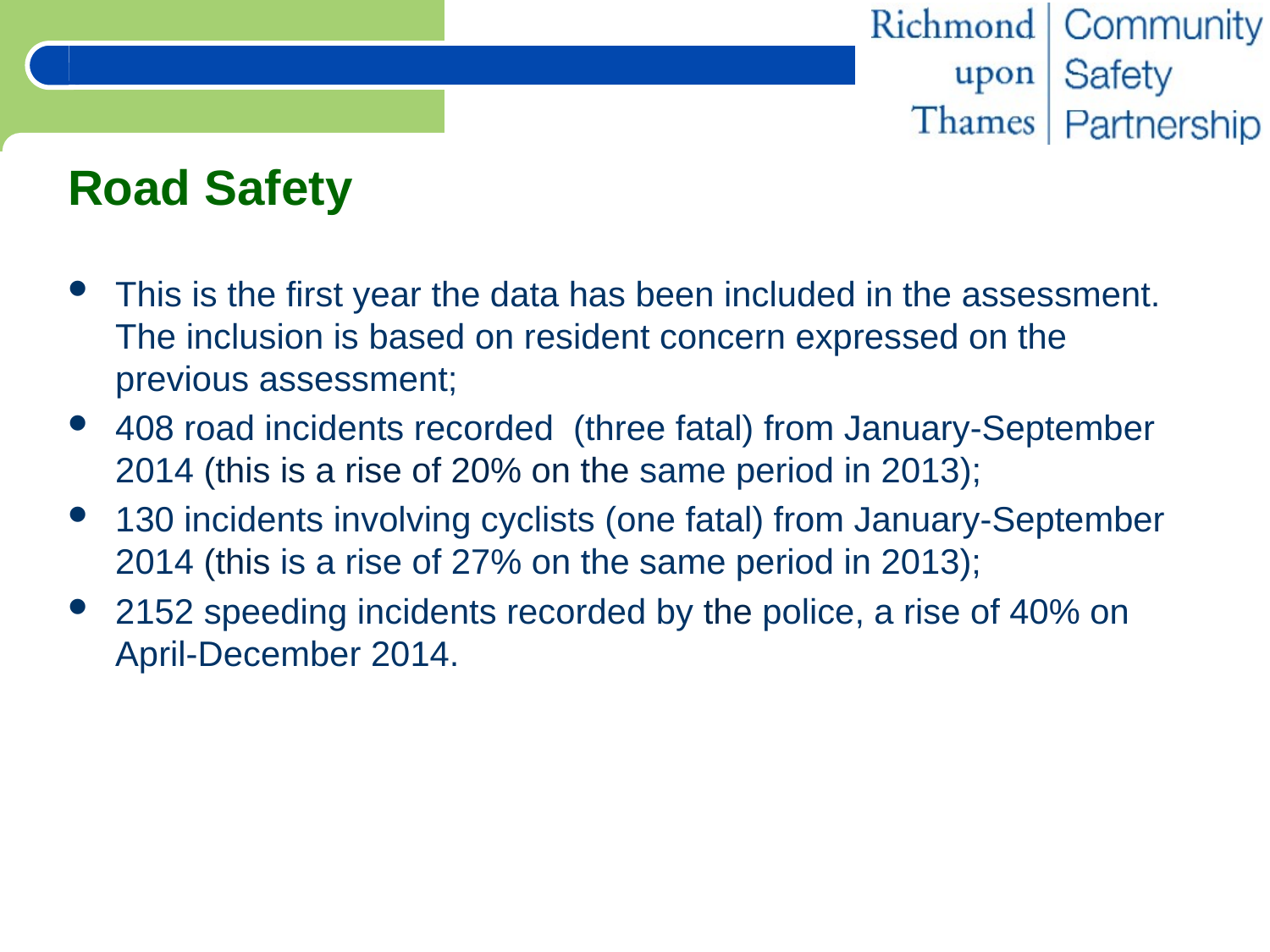

# Road Safety

This is the first year the data has been included in the assessment. The inclusion is based on resident concern expressed on the previous assessment;
408 road incidents recorded  (three fatal) from January-September 2014 (this is a rise of 20% on the same period in 2013);
130 incidents involving cyclists (one fatal) from January-September 2014 (this is a rise of 27% on the same period in 2013);
2152 speeding incidents recorded by the police, a rise of 40% on April-December 2014.